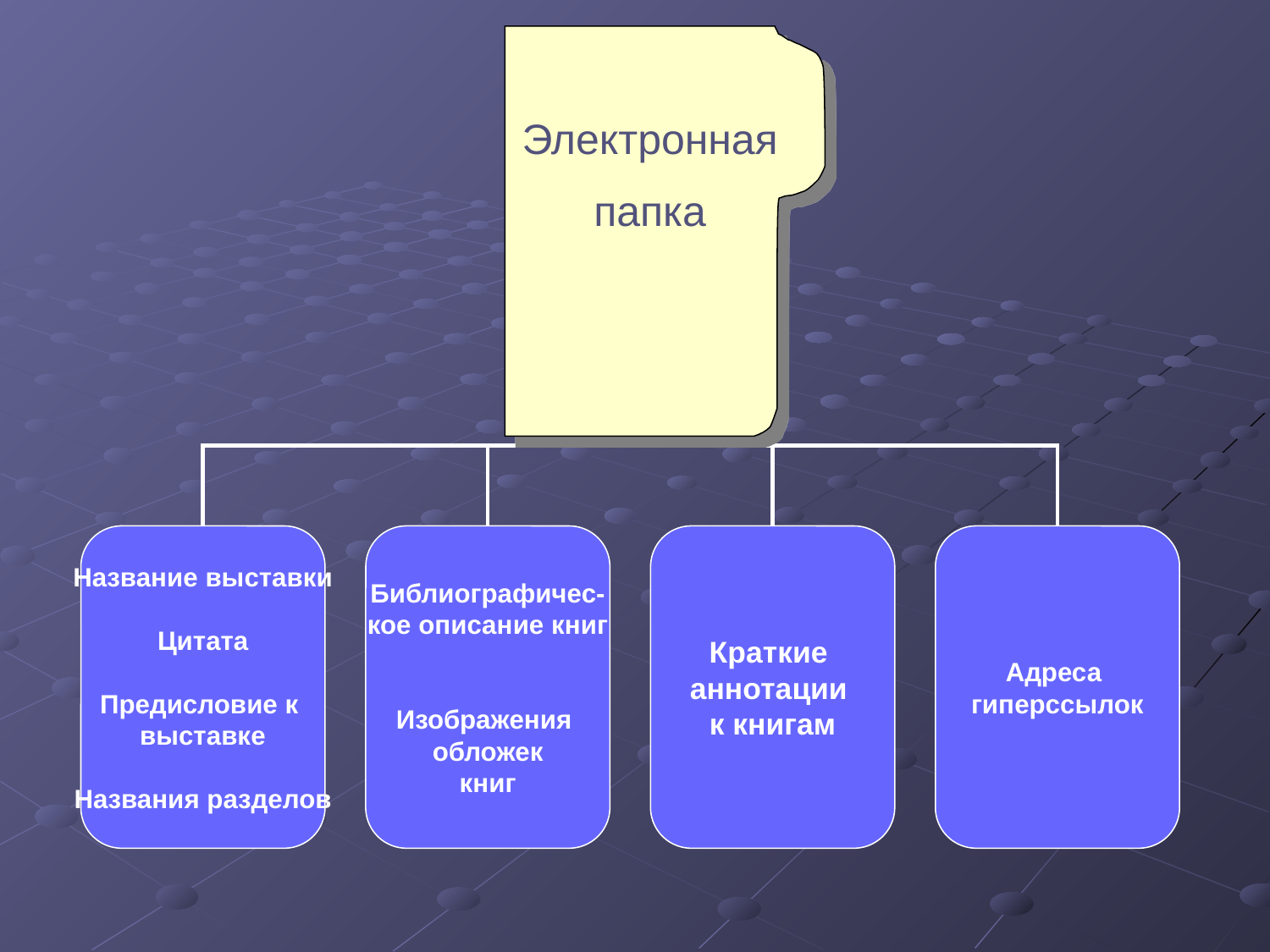

Название выставки

Цитата

Предисловие к
выставке

Названия разделов
Библиографичес-
кое описание книг

Изображения
обложек
книг
Краткие
аннотации
к книгам
Адреса
гиперссылок

Электронная
папка